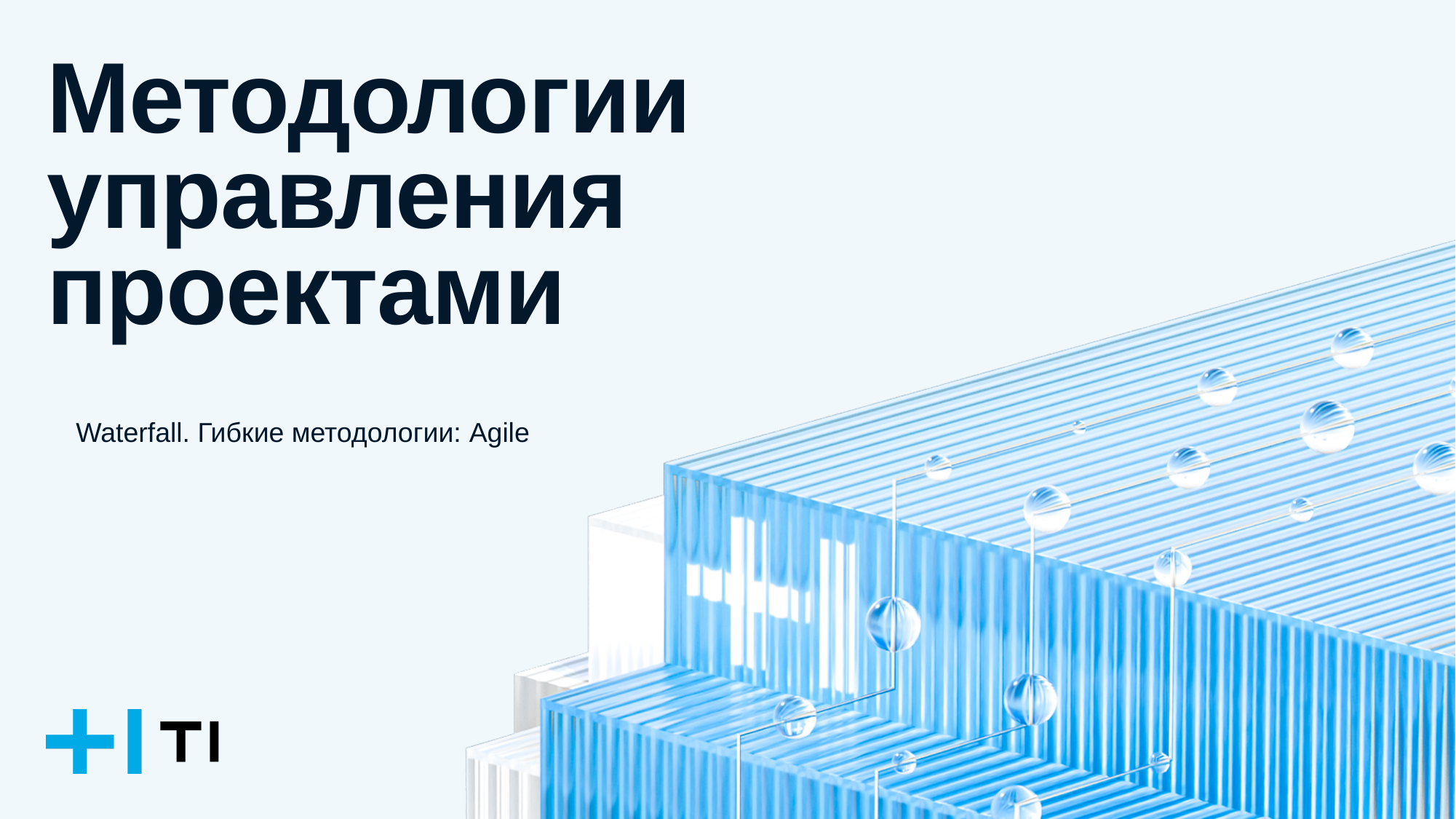

# Методологии управления проектами
Waterfall. Гибкие методологии: Agile